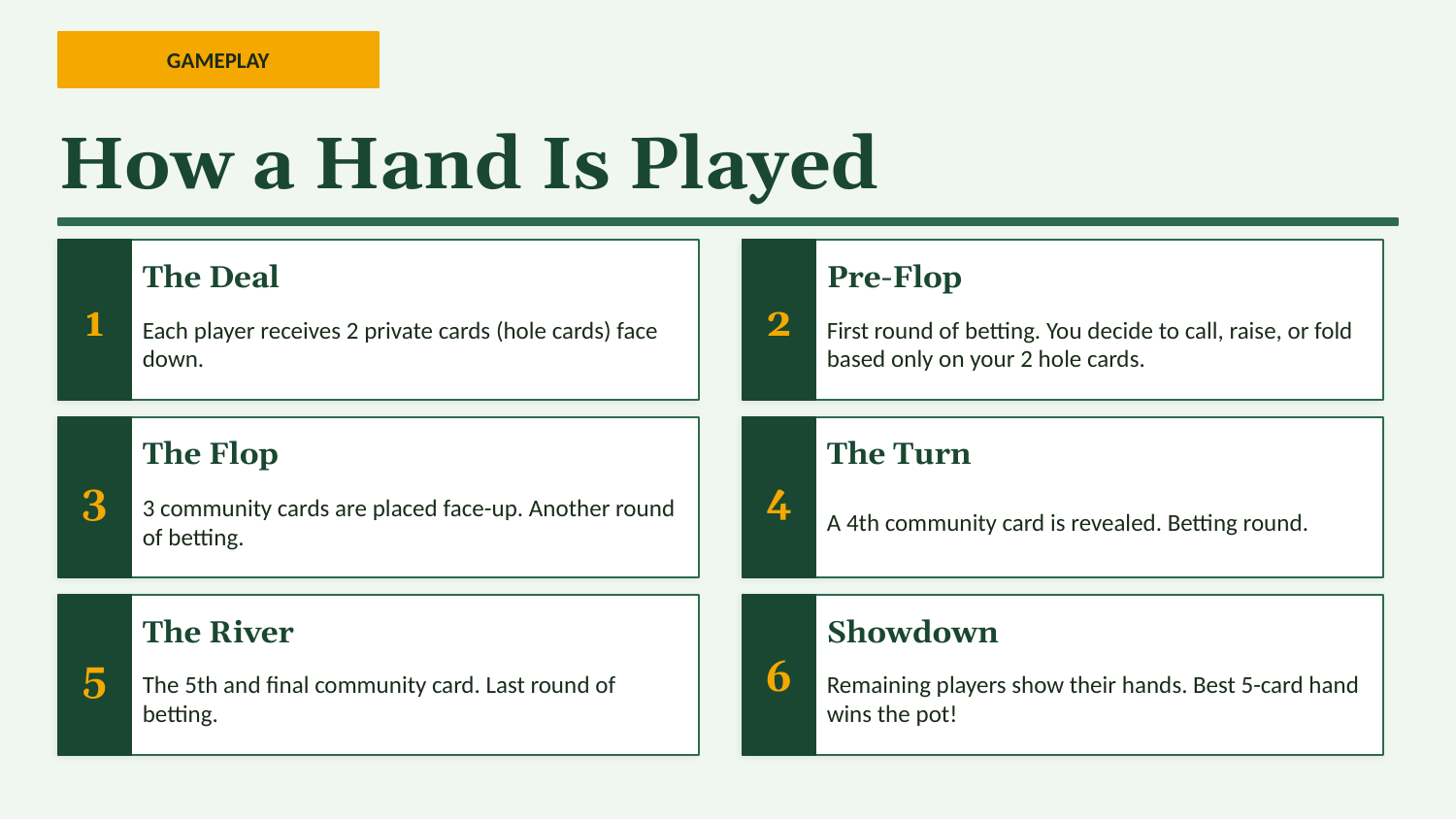

GAMEPLAY
How a Hand Is Played

1

2
The Deal
Pre-Flop
Each player receives 2 private cards (hole cards) face down.
First round of betting. You decide to call, raise, or fold based only on your 2 hole cards.

3

4
The Flop
The Turn
3 community cards are placed face-up. Another round of betting.
A 4th community card is revealed. Betting round.

5

6
The River
Showdown
The 5th and final community card. Last round of betting.
Remaining players show their hands. Best 5-card hand wins the pot!